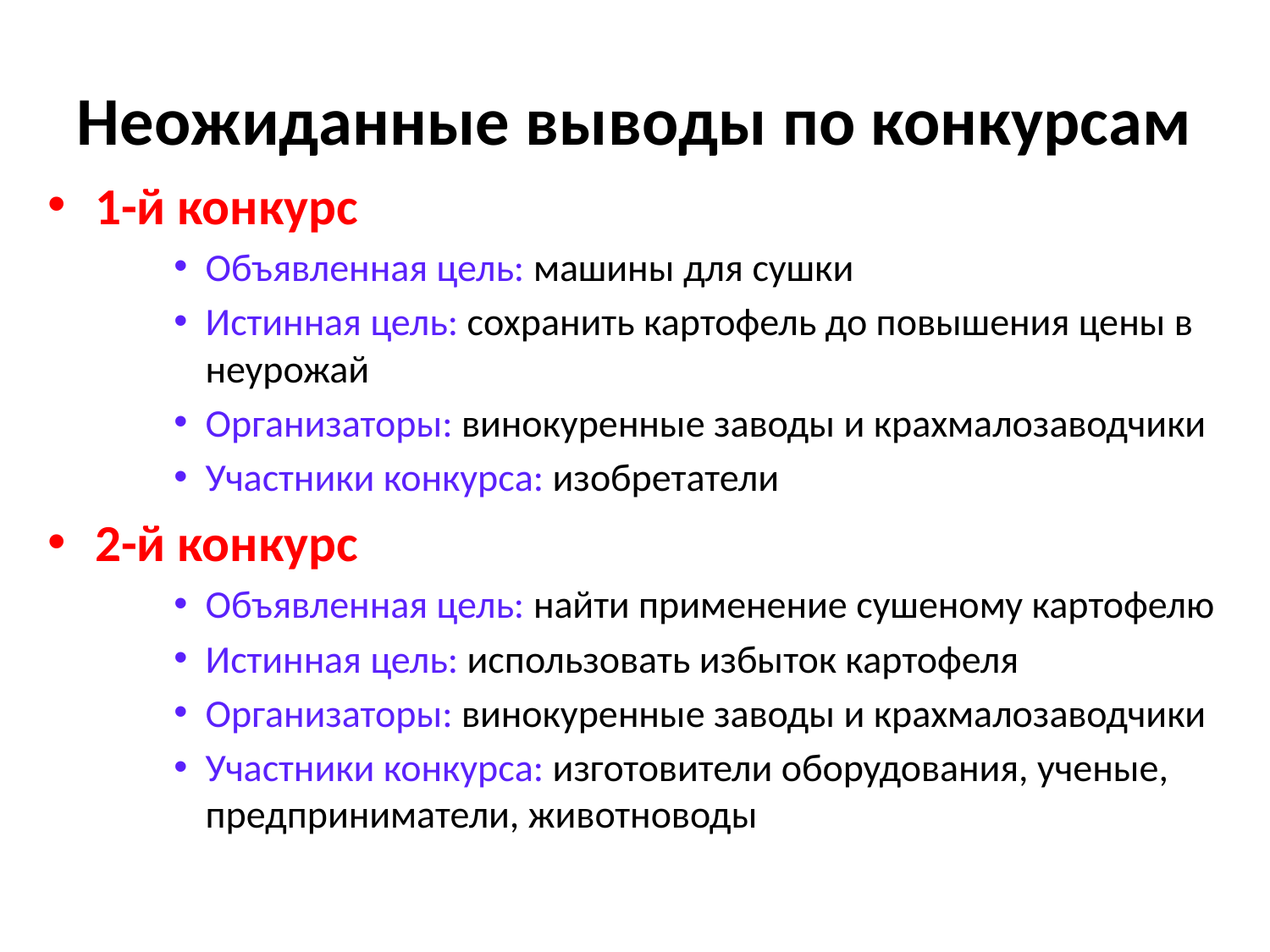

# Неожиданные выводы по конкурсам
1-й конкурс
Объявленная цель: машины для сушки
Истинная цель: сохранить картофель до повышения цены в неурожай
Организаторы: винокуренные заводы и крахмалозаводчики
Участники конкурса: изобретатели
2-й конкурс
Объявленная цель: найти применение сушеному картофелю
Истинная цель: использовать избыток картофеля
Организаторы: винокуренные заводы и крахмалозаводчики
Участники конкурса: изготовители оборудования, ученые, предприниматели, животноводы